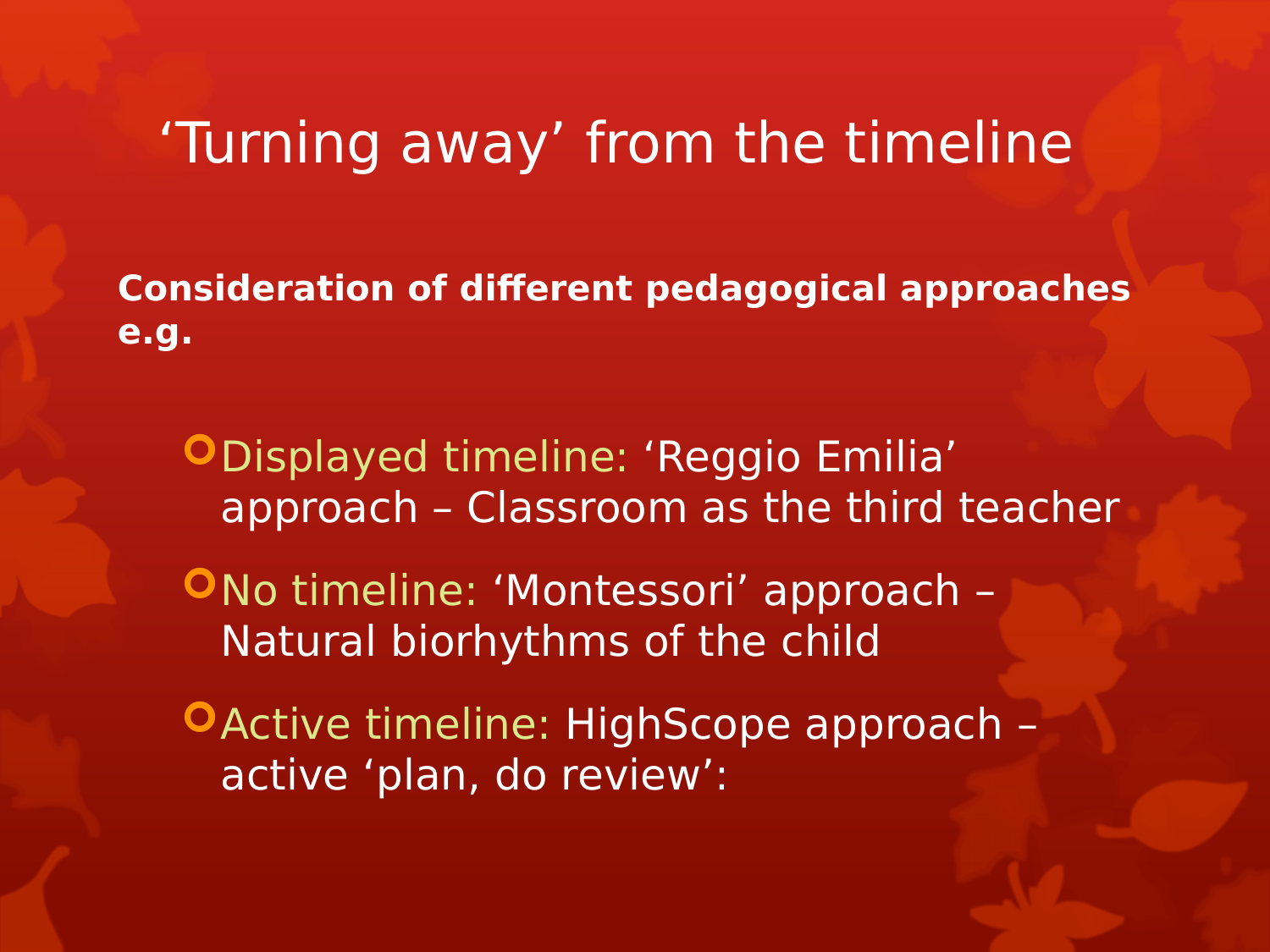

# ‘Turning away’ from the timeline
Consideration of different pedagogical approaches e.g.

Displayed timeline: ‘Reggio Emilia’ approach – Classroom as the third teacher

No timeline: ‘Montessori’ approach – Natural biorhythms of the child

Active timeline: HighScope approach – active ‘plan, do review’: